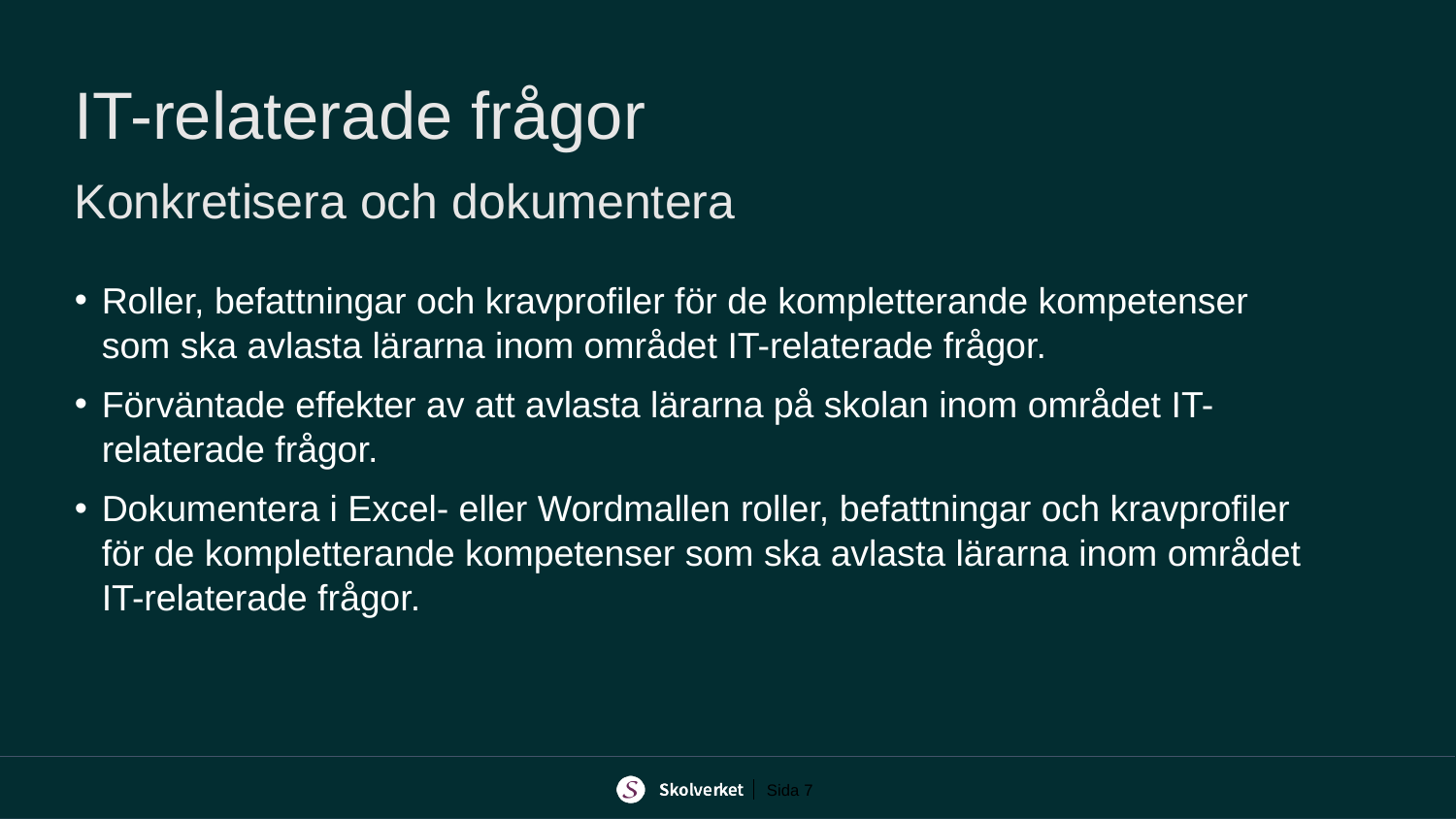

# IT-relaterade frågor Konkretisera och dokumentera
Roller, befattningar och kravprofiler för de kompletterande kompetenser som ska avlasta lärarna inom området IT-relaterade frågor.
Förväntade effekter av att avlasta lärarna på skolan inom området IT-relaterade frågor.
Dokumentera i Excel- eller Wordmallen roller, befattningar och kravprofiler för de kompletterande kompetenser som ska avlasta lärarna inom området IT-relaterade frågor.